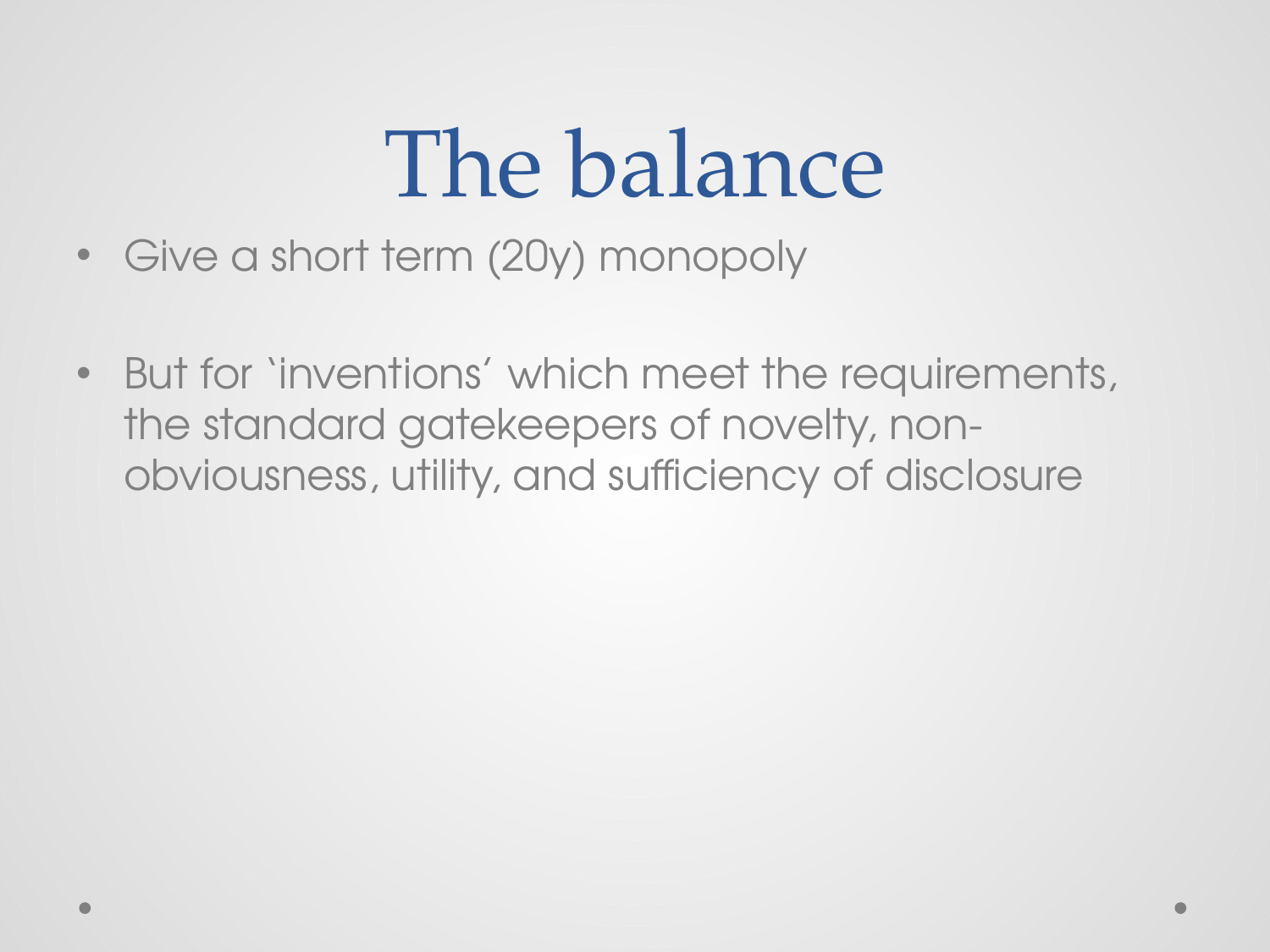

# The balance
Give a short term (20y) monopoly

But for ‘inventions’ which meet the requirements, the standard gatekeepers of novelty, non-obviousness, utility, and sufficiency of disclosure